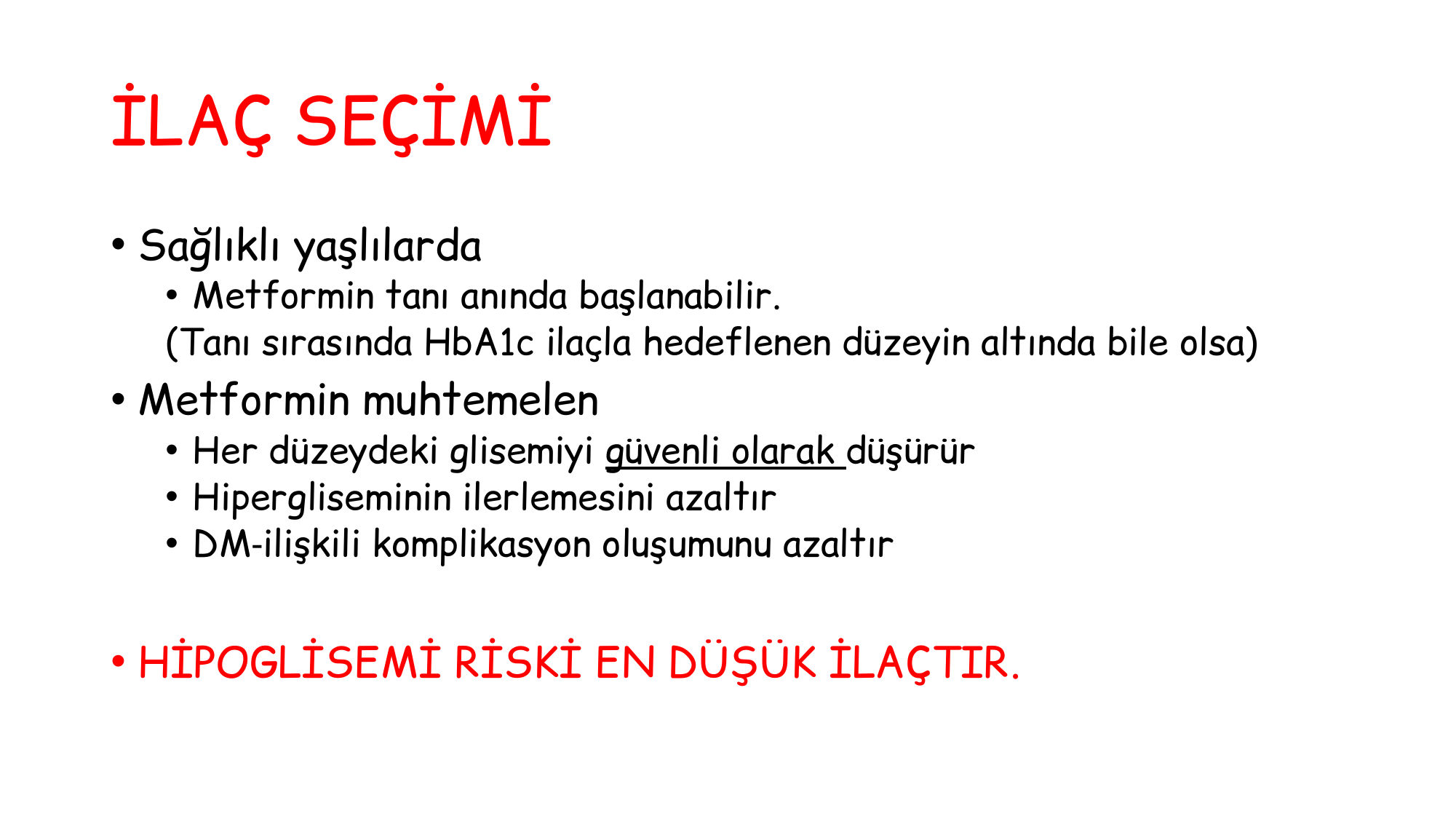

# İLAÇ SEÇİMİ
Sağlıklı yaşlılarda
Metformin tanı anında başlanabilir.
(Tanı sırasında HbA1c ilaçla hedeflenen düzeyin altında bile olsa)
Metformin muhtemelen
Her düzeydeki glisemiyi güvenli olarak düşürür
Hipergliseminin ilerlemesini azaltır
DM‐ilişkili komplikasyon oluşumunu azaltır

HİPOGLİSEMİ RİSKİ EN DÜŞÜK İLAÇTIR.